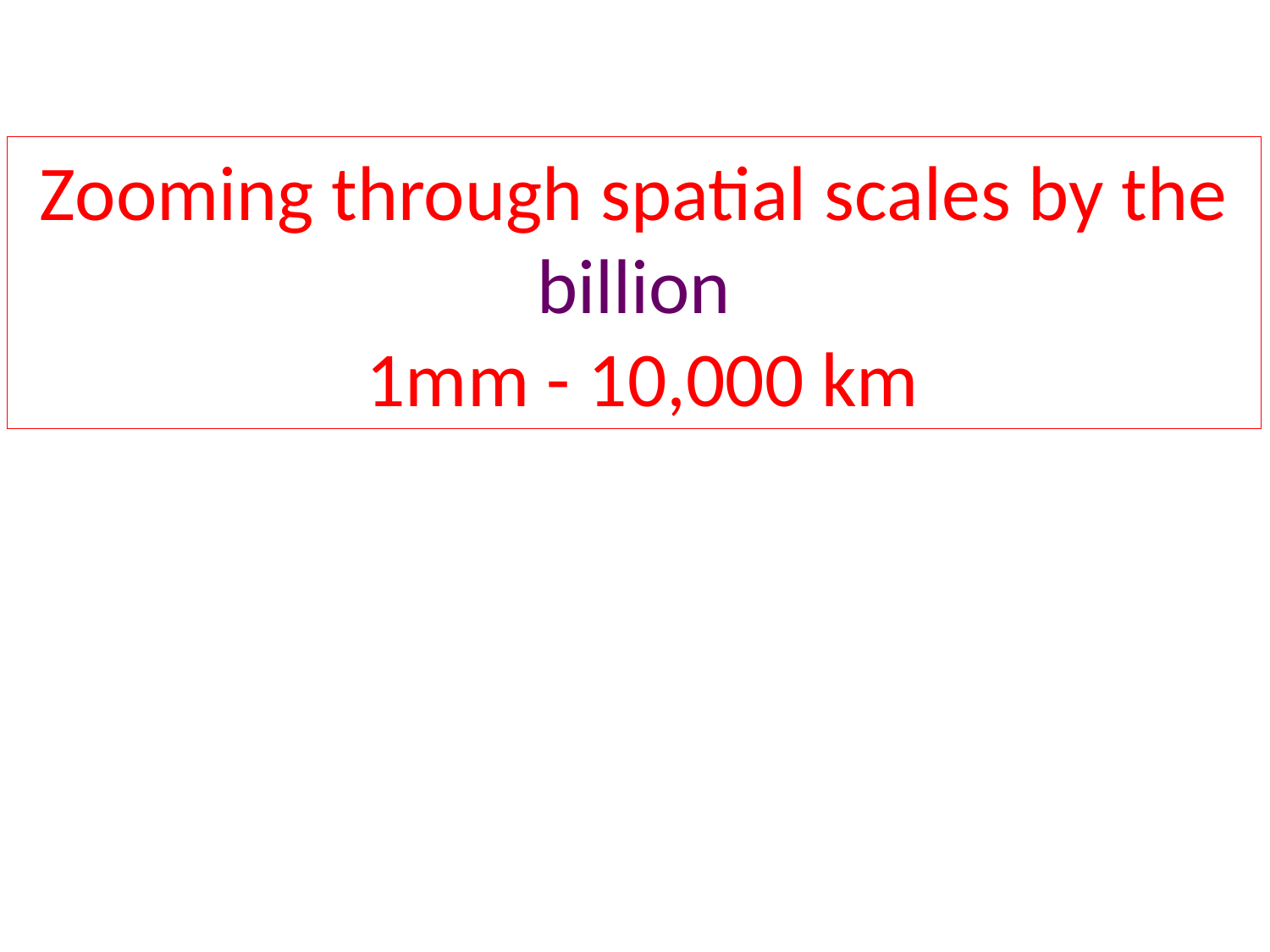

Zooming through spatial scales by the
 billion
 1mm - 10,000 km